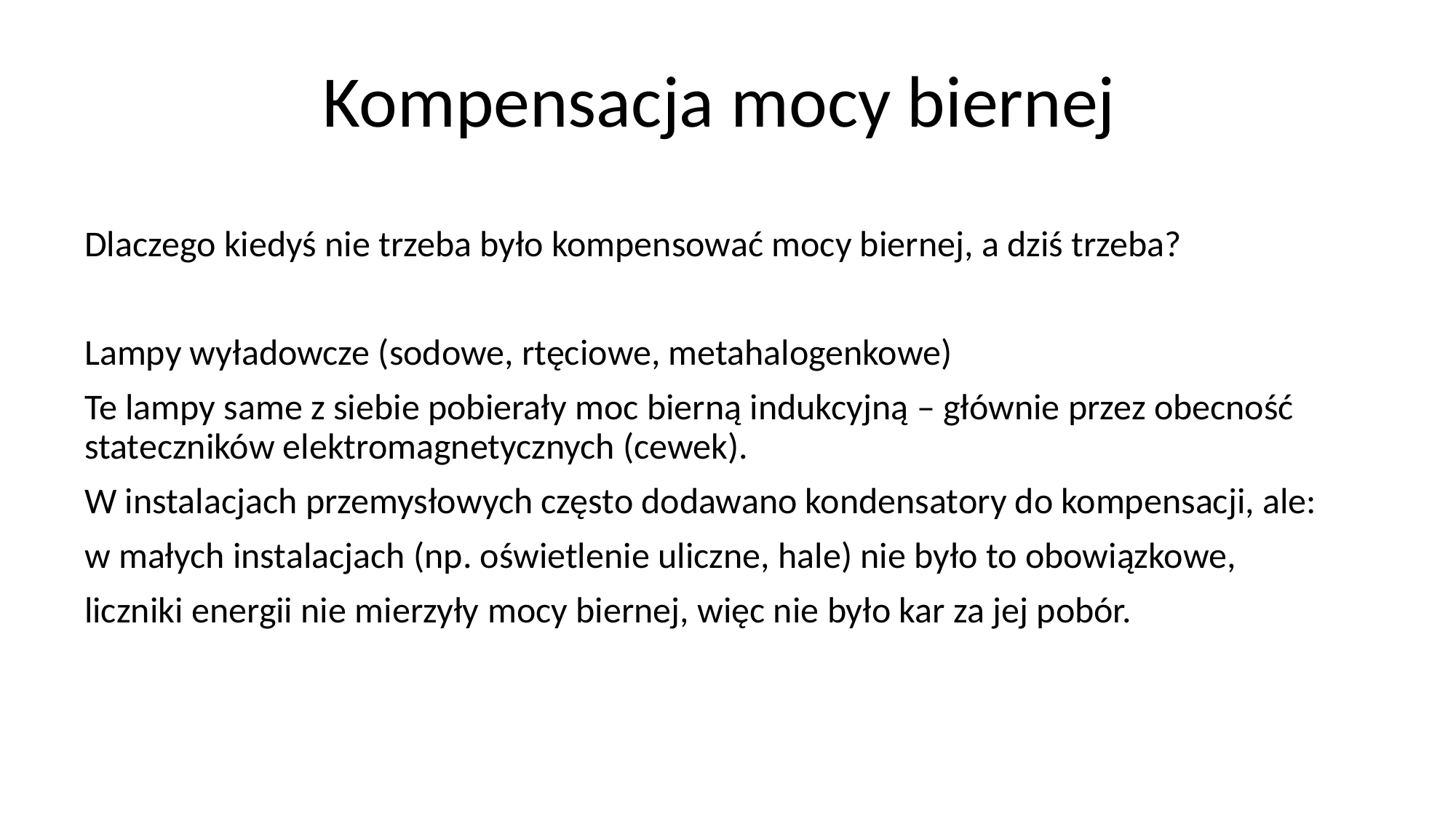

# Kompensacja mocy biernej
Dlaczego kiedyś nie trzeba było kompensować mocy biernej, a dziś trzeba?

Lampy wyładowcze (sodowe, rtęciowe, metahalogenkowe)
Te lampy same z siebie pobierały moc bierną indukcyjną – głównie przez obecność stateczników elektromagnetycznych (cewek).
W instalacjach przemysłowych często dodawano kondensatory do kompensacji, ale:
w małych instalacjach (np. oświetlenie uliczne, hale) nie było to obowiązkowe,
liczniki energii nie mierzyły mocy biernej, więc nie było kar za jej pobór.